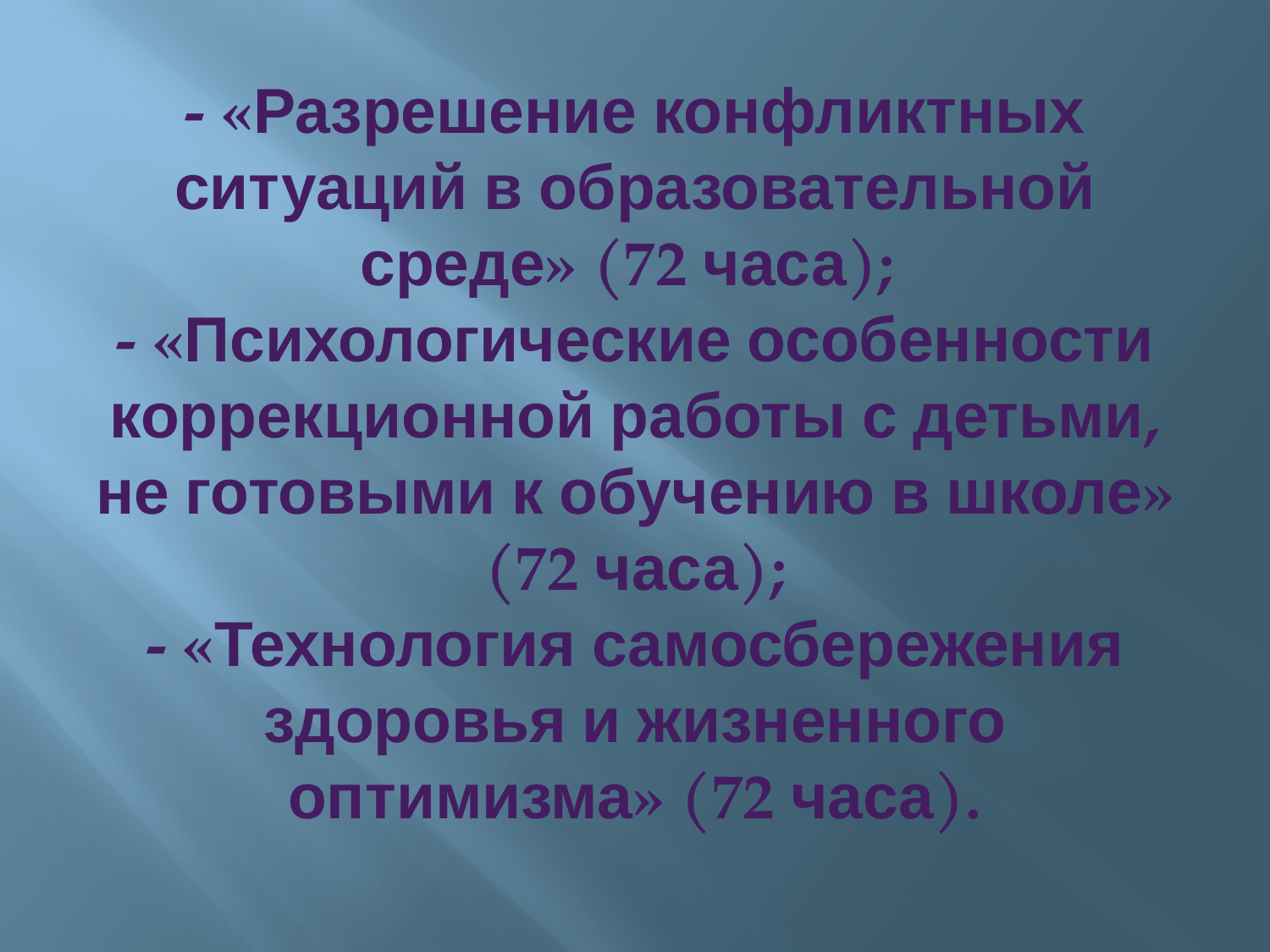

# - «Разрешение конфликтных ситуаций в образовательной среде» (72 часа); - «Психологические особенности коррекционной работы с детьми, не готовыми к обучению в школе» (72 часа); - «Технология самосбережения здоровья и жизненного оптимизма» (72 часа).